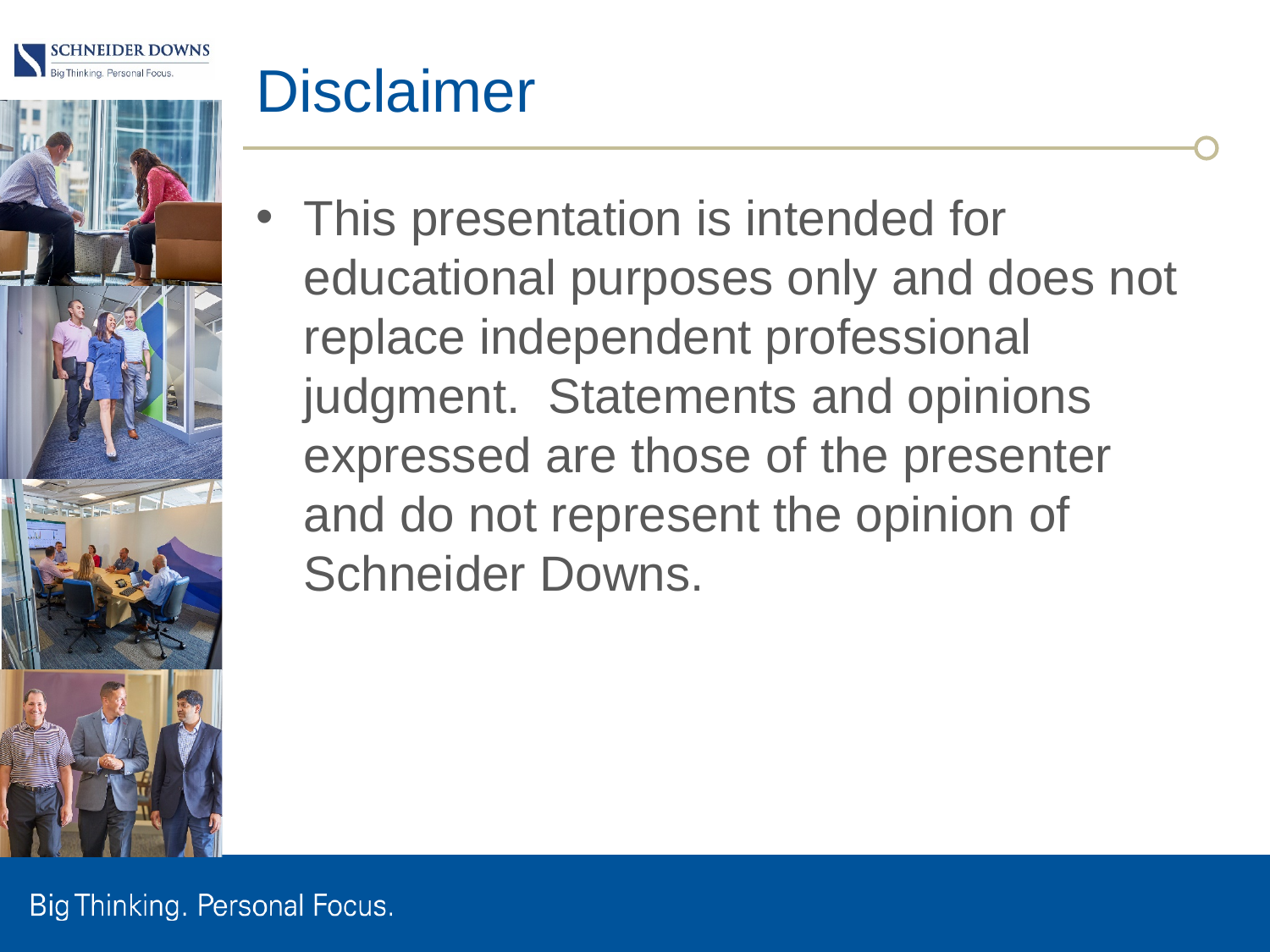

# Disclaimer
This presentation is intended for educational purposes only and does not replace independent professional judgment.  Statements and opinions expressed are those of the presenter and do not represent the opinion of Schneider Downs.
2